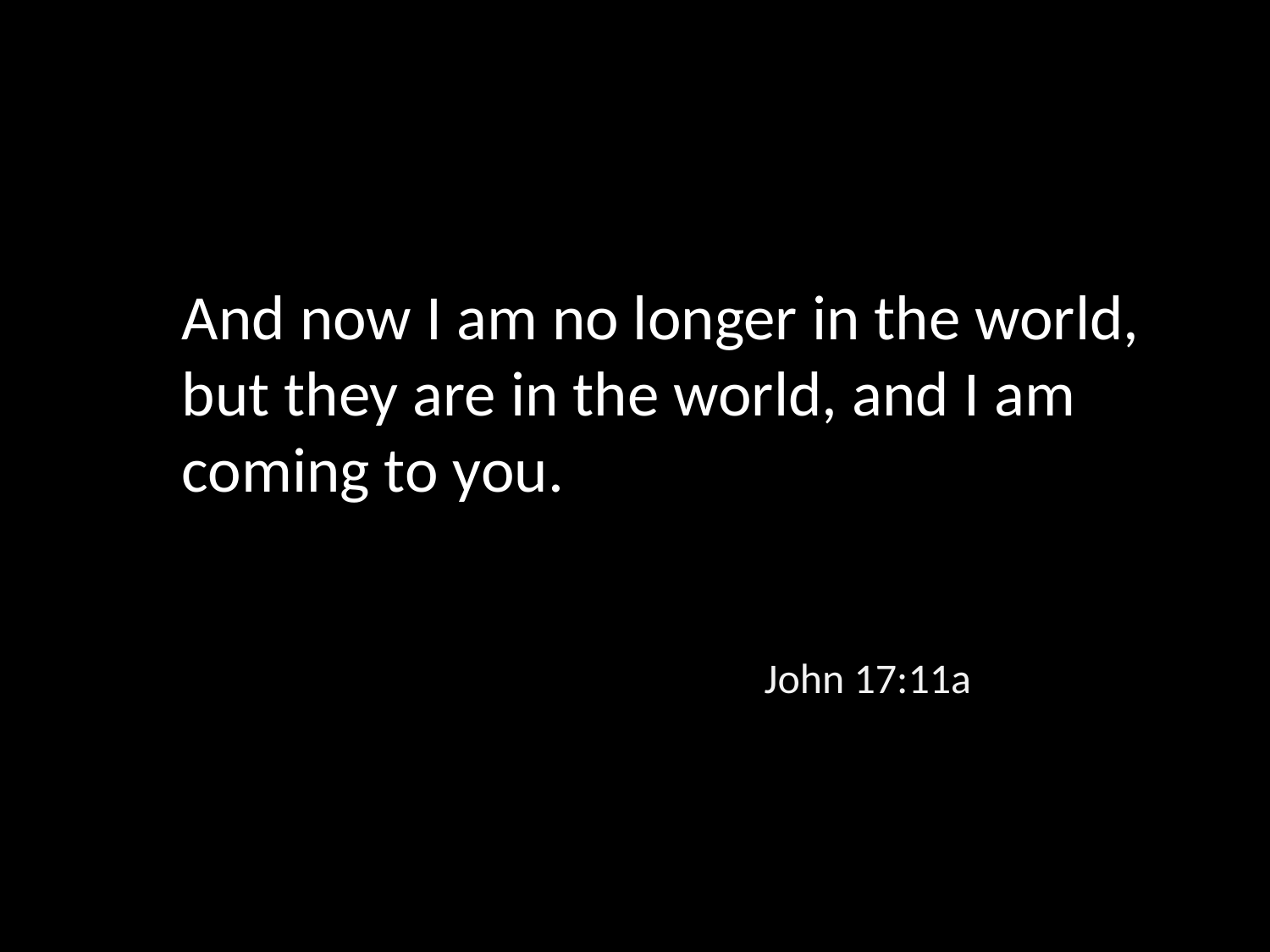

And now I am no longer in the world, but they are in the world, and I am coming to you.
John 17:11a